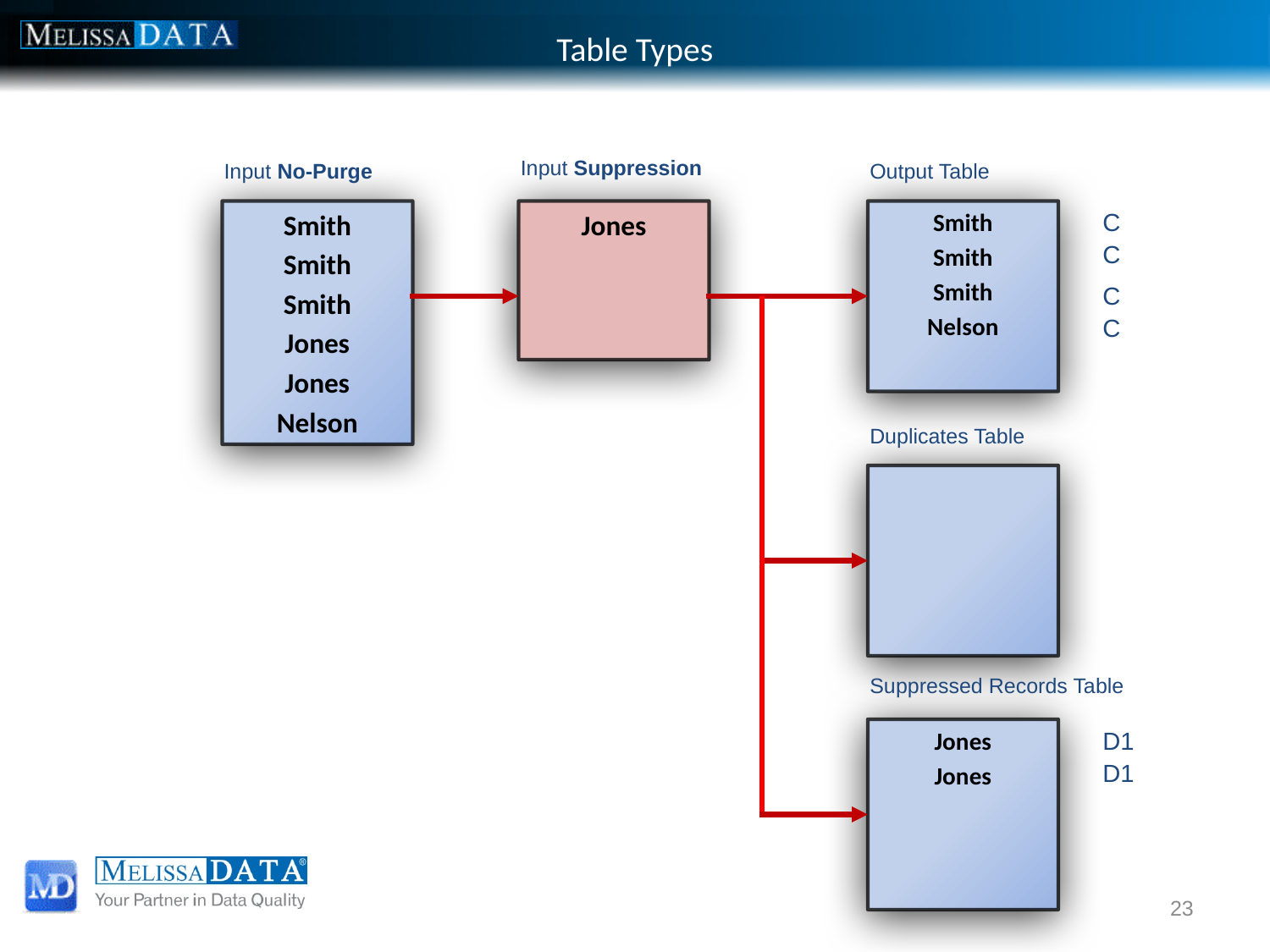

# Table Types
Input Suppression
Input No-Purge
Output Table
C
Smith
Smith
Smith
Jones
Jones
Nelson
Jones
Smith
Smith
Smith
Nelson

C
C
C
Duplicates Table

Suppressed Records Table
Jones
Jones
D1
D1
23